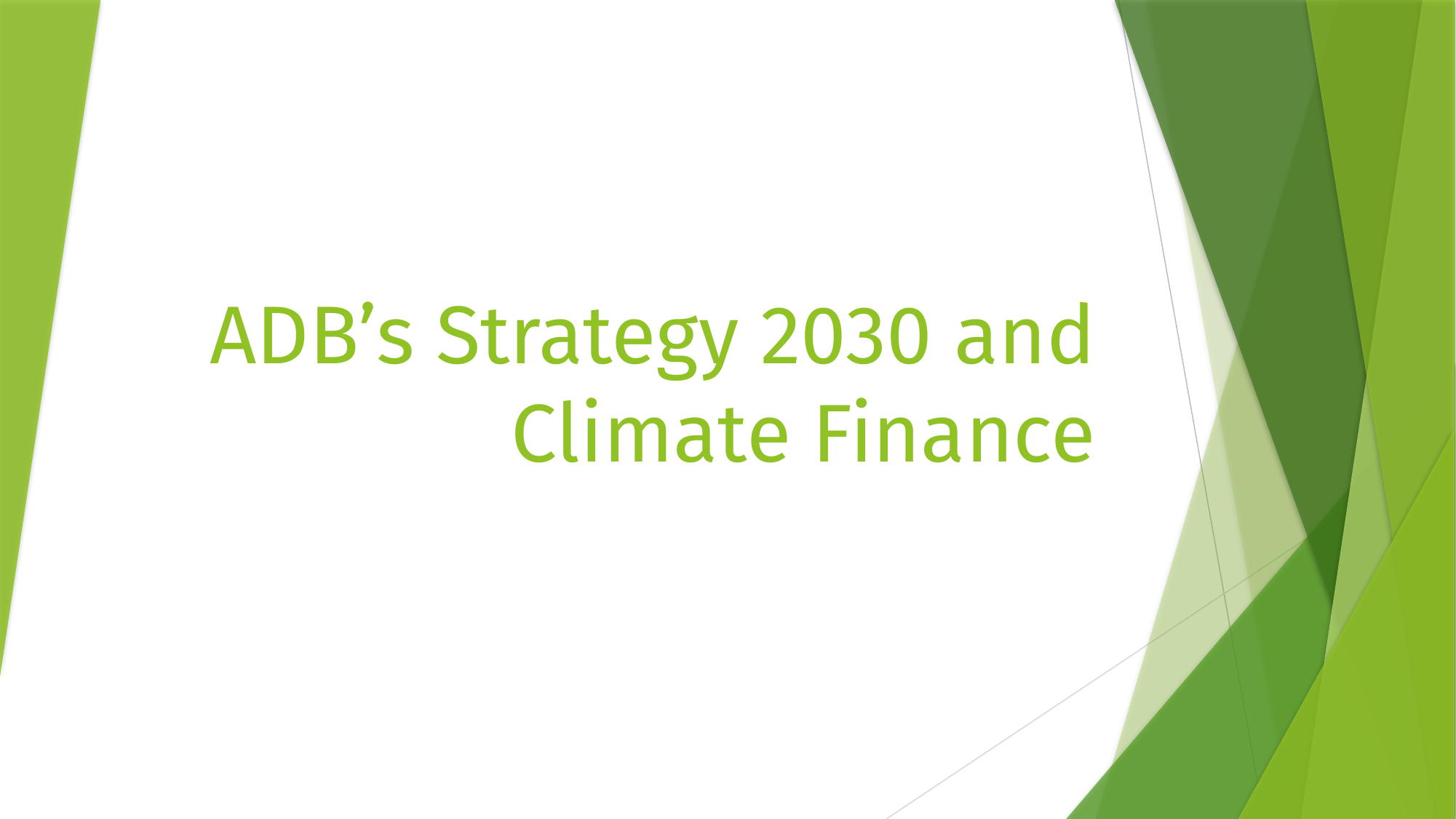

# ADB’s Strategy 2030 and Climate Finance